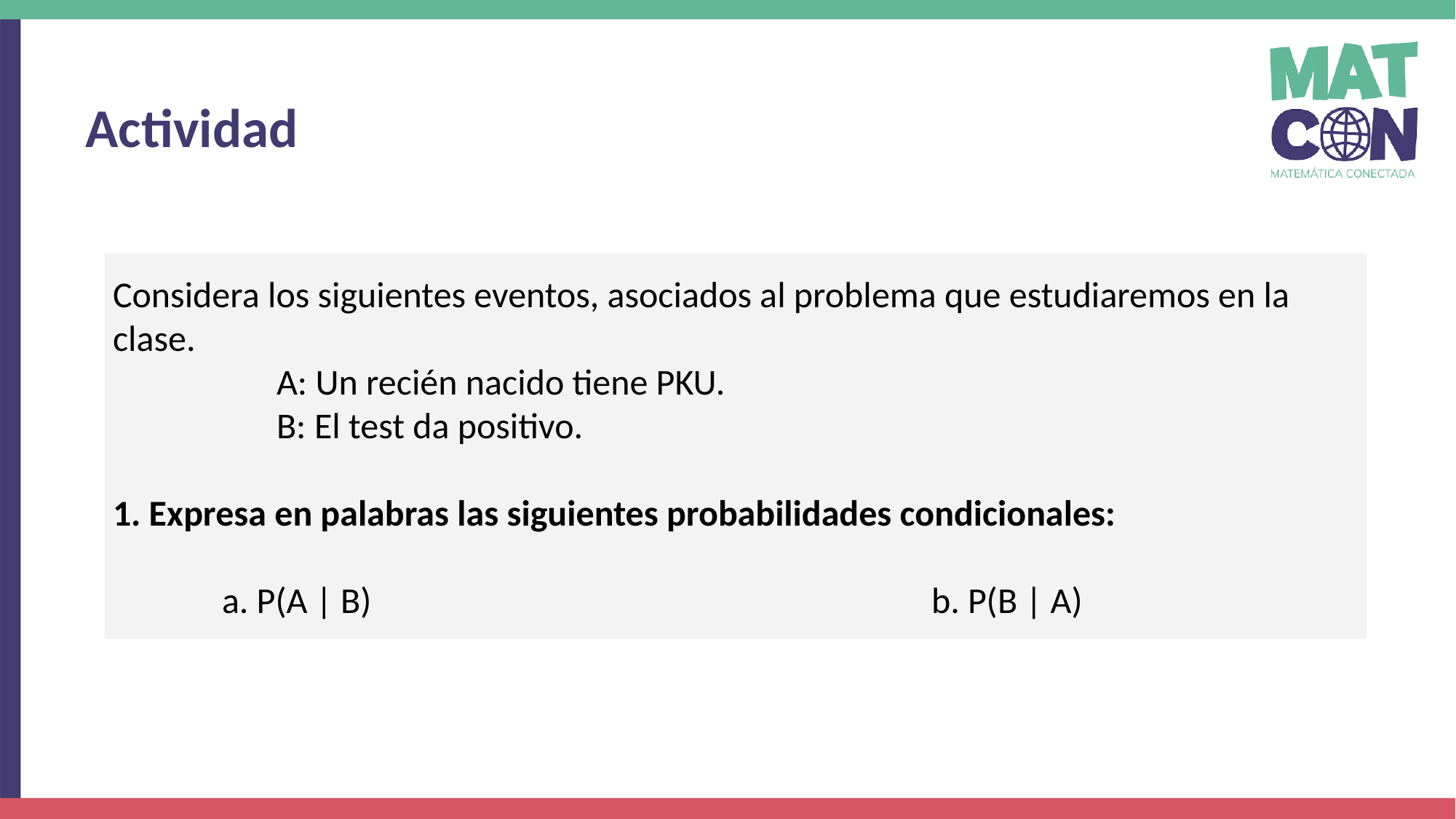

Actividad
Considera los siguientes eventos, asociados al problema que estudiaremos en la clase.
A: Un recién nacido tiene PKU.
B: El test da positivo.

1. Expresa en palabras las siguientes probabilidades condicionales:

a. P(A | B)						b. P(B | A)